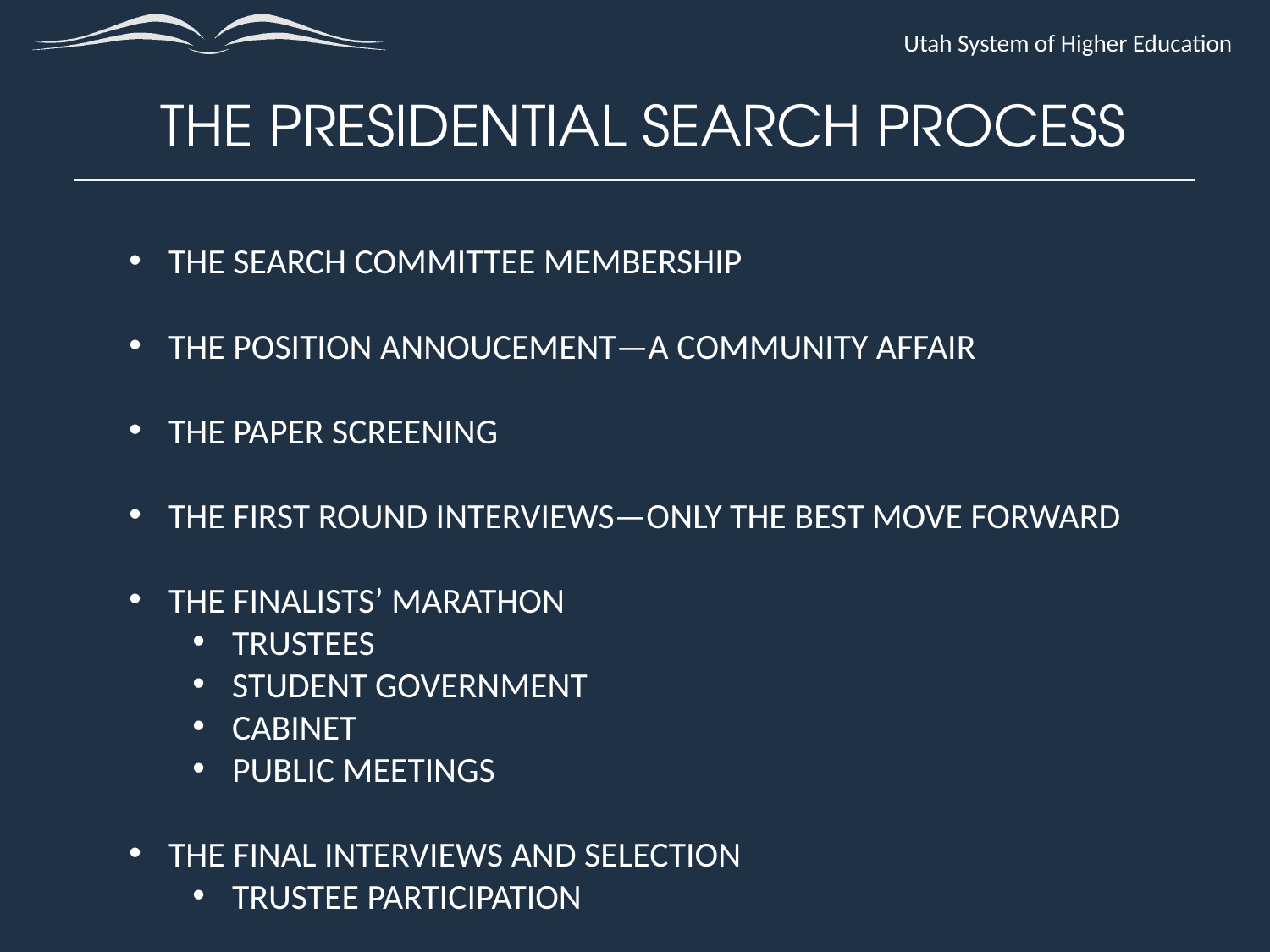

THE PRESIDENTIAL SEARCH PROCESS
THE SEARCH COMMITTEE MEMBERSHIP

THE POSITION ANNOUCEMENT—A COMMUNITY AFFAIR

THE PAPER SCREENING

THE FIRST ROUND INTERVIEWS—ONLY THE BEST MOVE FORWARD

THE FINALISTS’ MARATHON
TRUSTEES
STUDENT GOVERNMENT
CABINET
PUBLIC MEETINGS

THE FINAL INTERVIEWS AND SELECTION
TRUSTEE PARTICIPATION